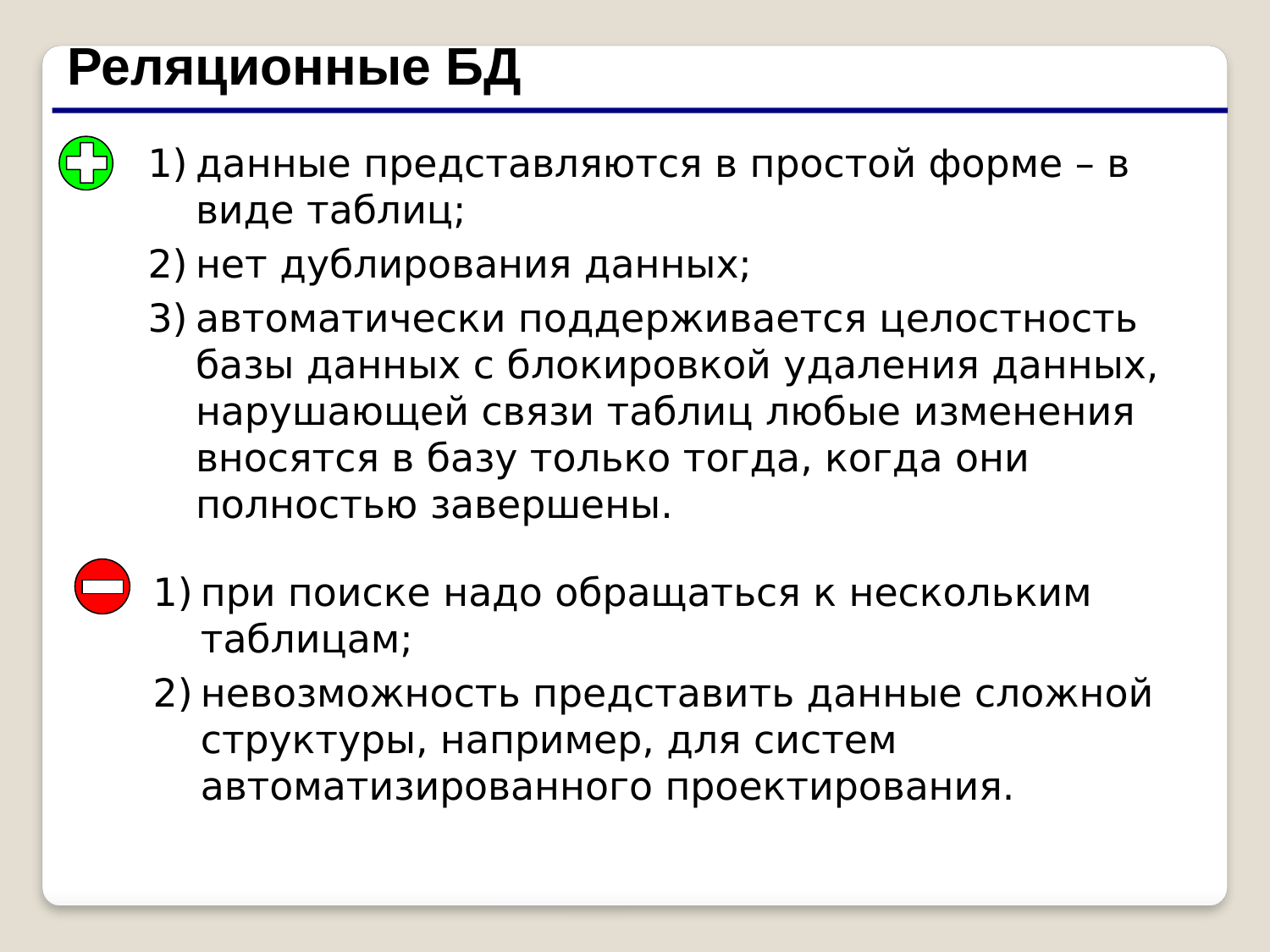

Реляционные БД

данные представляются в простой форме – в виде таблиц;
нет дублирования данных;
автоматически поддерживается целостность базы данных с блокировкой удаления данных, нарушающей связи таблиц любые изменения вносятся в базу только тогда, когда они полностью завершены.

при поиске надо обращаться к нескольким таблицам;
невозможность представить данные сложной структуры, например, для систем автоматизированного проектирования.